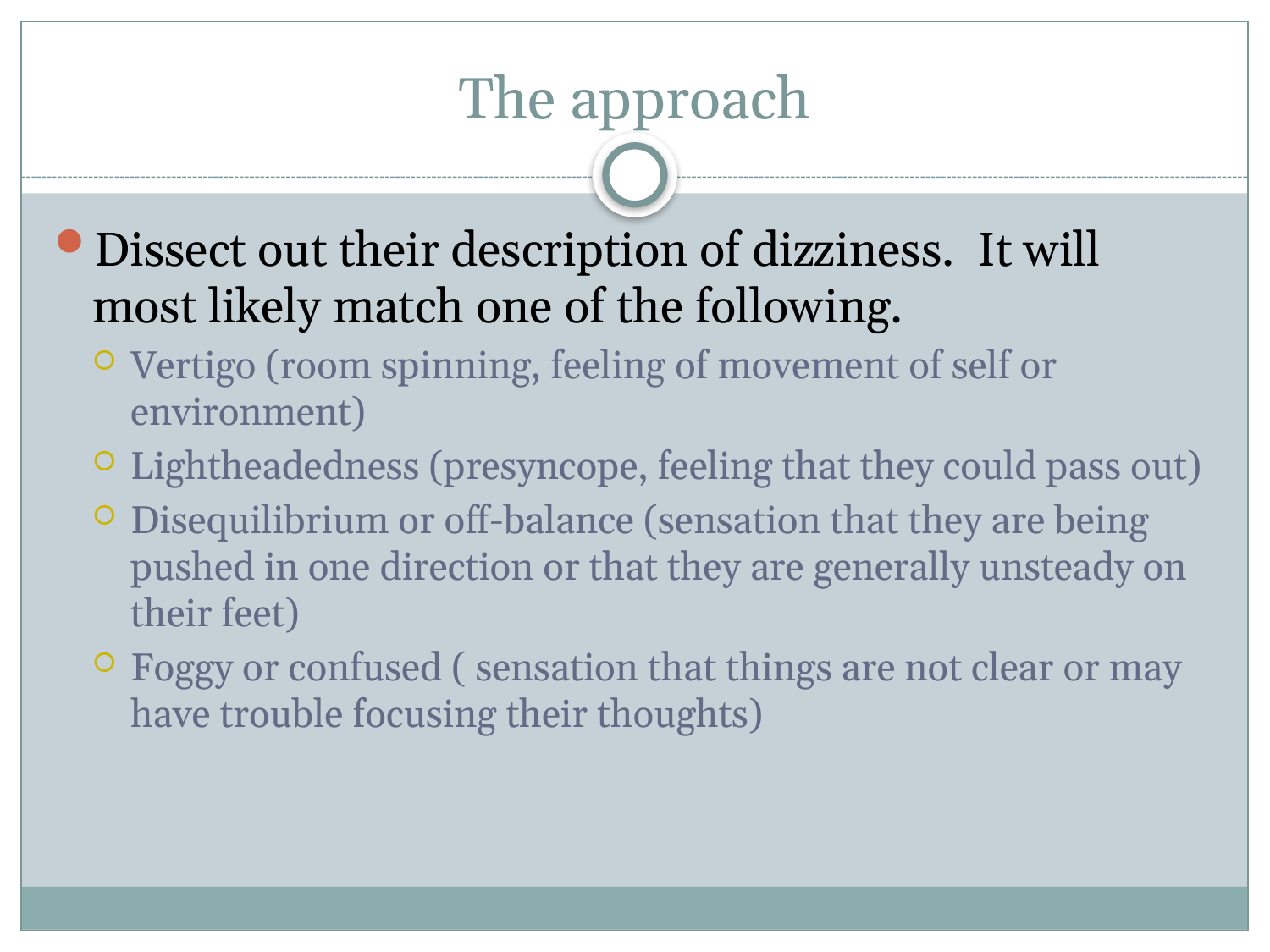

# The approach
Dissect out their description of dizziness.  It will most likely match one of the following.
Vertigo (room spinning, feeling of movement of self or environment)
Lightheadedness (presyncope, feeling that they could pass out)
Disequilibrium or off-balance (sensation that they are being pushed in one direction or that they are generally unsteady on their feet)
Foggy or confused ( sensation that things are not clear or may have trouble focusing their thoughts)